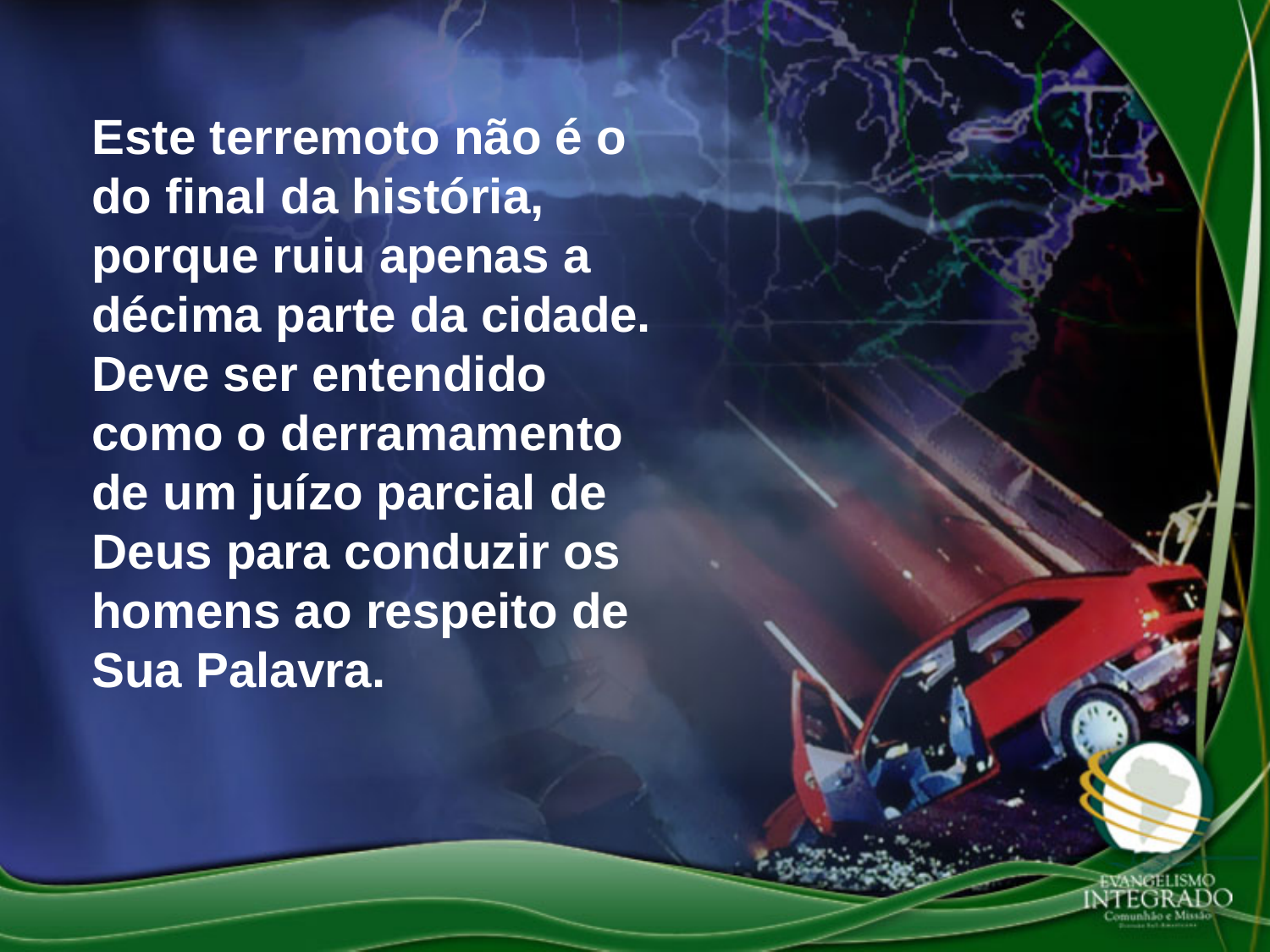

Este terremoto não é o do final da história, porque ruiu apenas a décima parte da cidade. Deve ser entendido como o derramamento de um juízo parcial de Deus para conduzir os homens ao respeito de Sua Palavra.